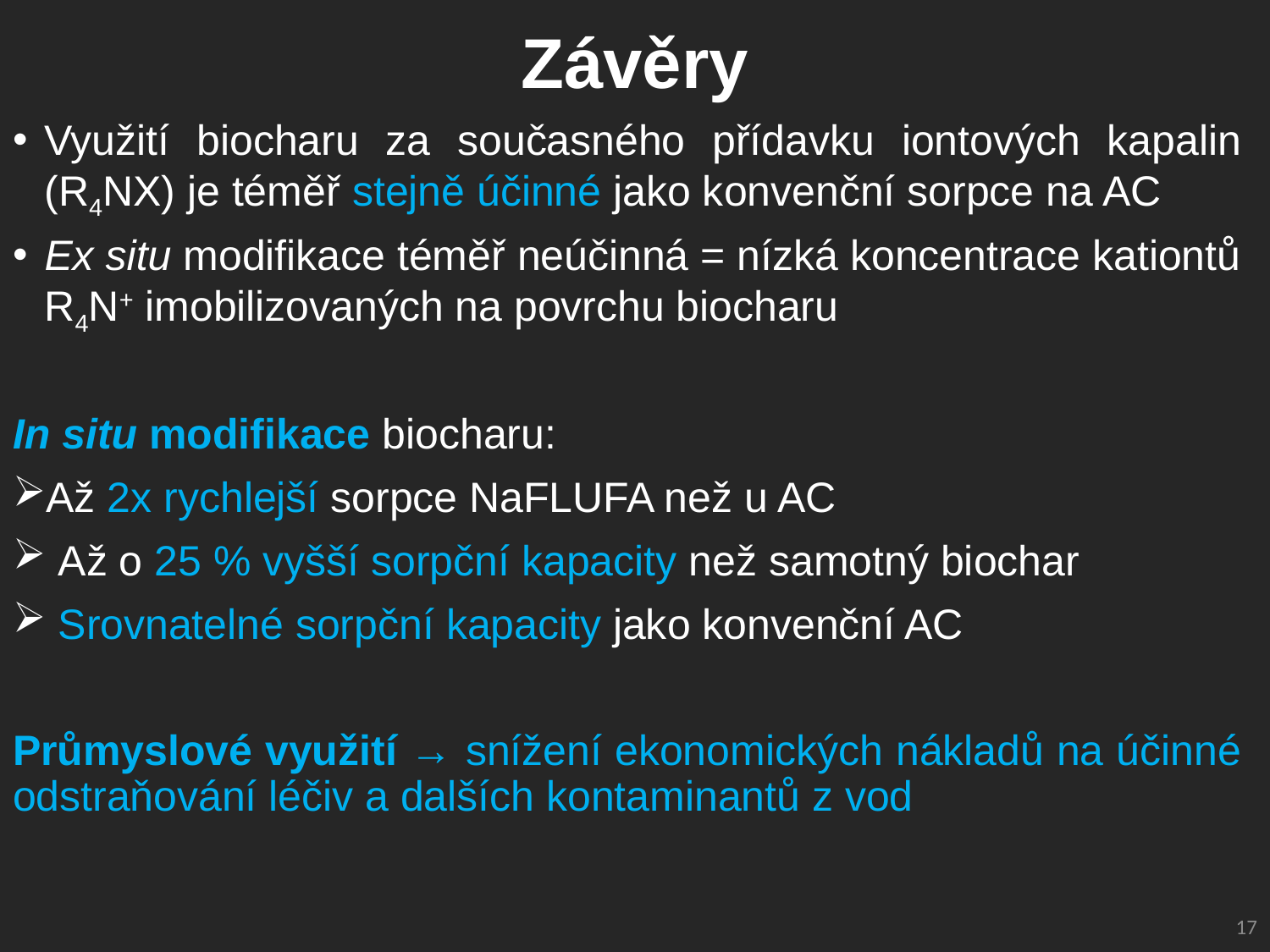

# Závěry
Využití biocharu za současného přídavku iontových kapalin (R4NX) je téměř stejně účinné jako konvenční sorpce na AC
Ex situ modifikace téměř neúčinná = nízká koncentrace kationtů R4N+ imobilizovaných na povrchu biocharu

In situ modifikace biocharu:
Až 2x rychlejší sorpce NaFLUFA než u AC
 Až o 25 % vyšší sorpční kapacity než samotný biochar
 Srovnatelné sorpční kapacity jako konvenční AC

Průmyslové využití → snížení ekonomických nákladů na účinné odstraňování léčiv a dalších kontaminantů z vod

17